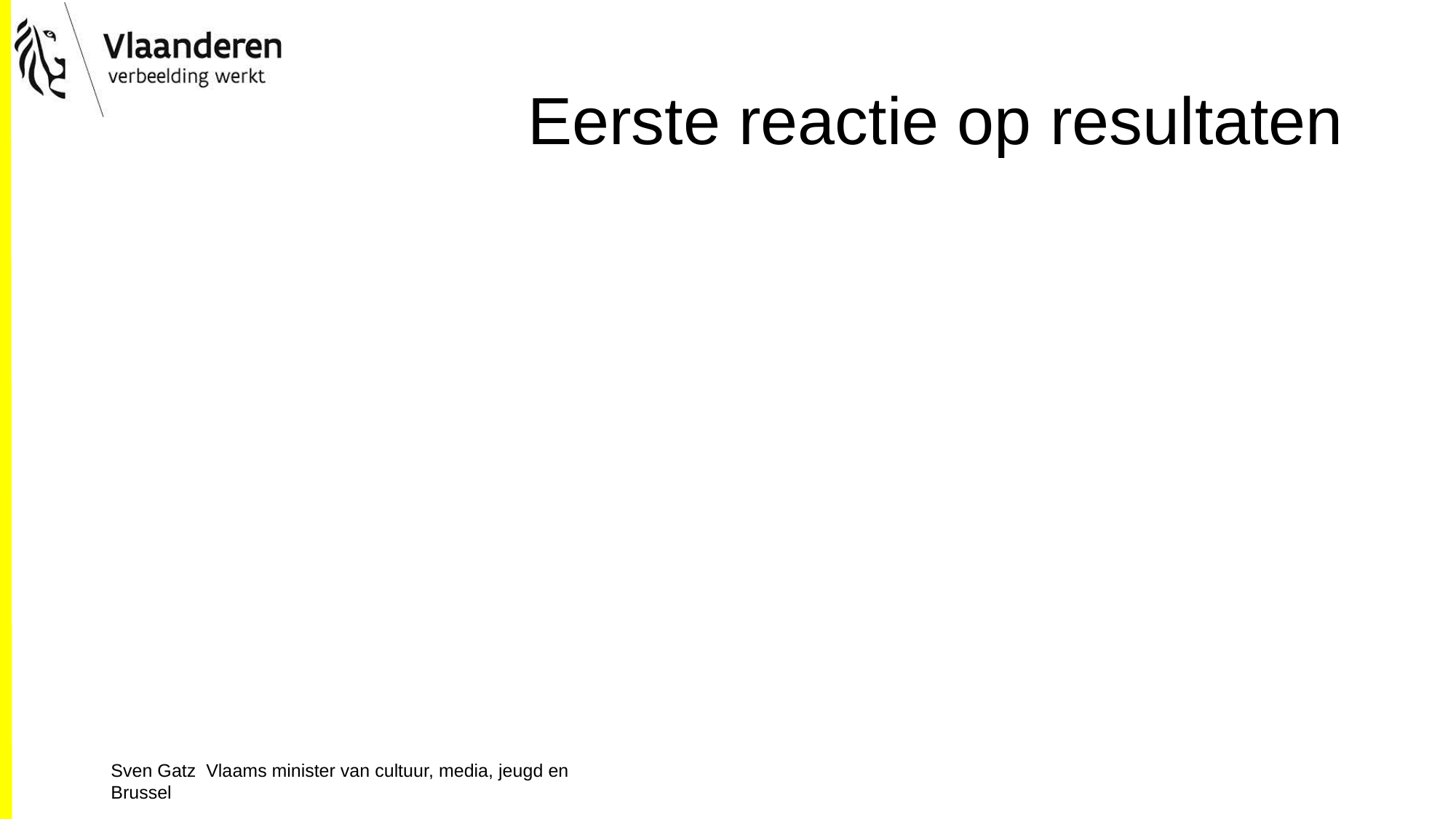

# Eerste reactie op resultaten
Sven Gatz  Vlaams minister van cultuur, media, jeugd en Brussel